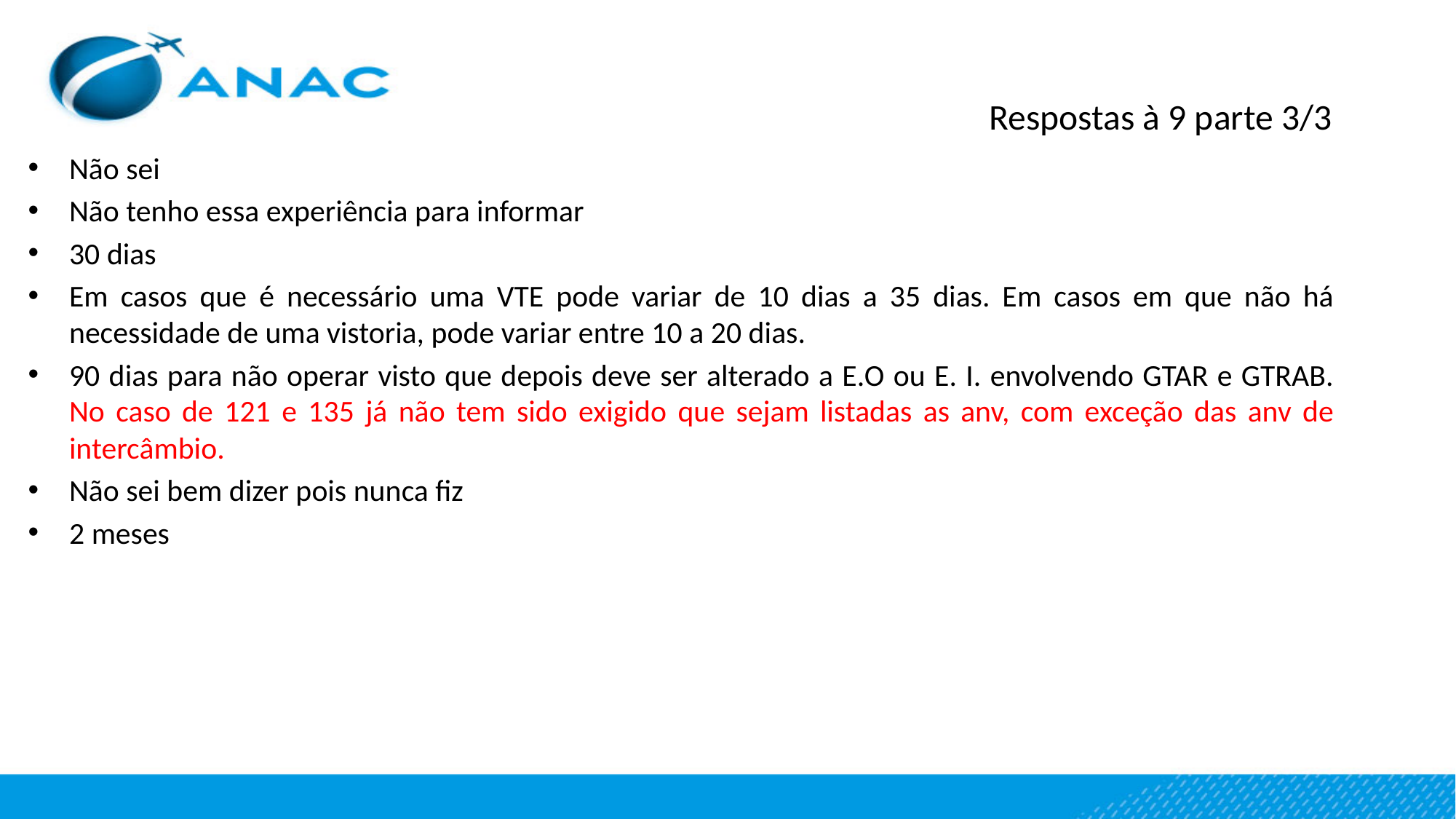

Respostas à 9 parte 3/3
Não sei
Não tenho essa experiência para informar
30 dias
Em casos que é necessário uma VTE pode variar de 10 dias a 35 dias. Em casos em que não há necessidade de uma vistoria, pode variar entre 10 a 20 dias.
90 dias para não operar visto que depois deve ser alterado a E.O ou E. I. envolvendo GTAR e GTRAB. No caso de 121 e 135 já não tem sido exigido que sejam listadas as anv, com exceção das anv de intercâmbio.
Não sei bem dizer pois nunca fiz
2 meses